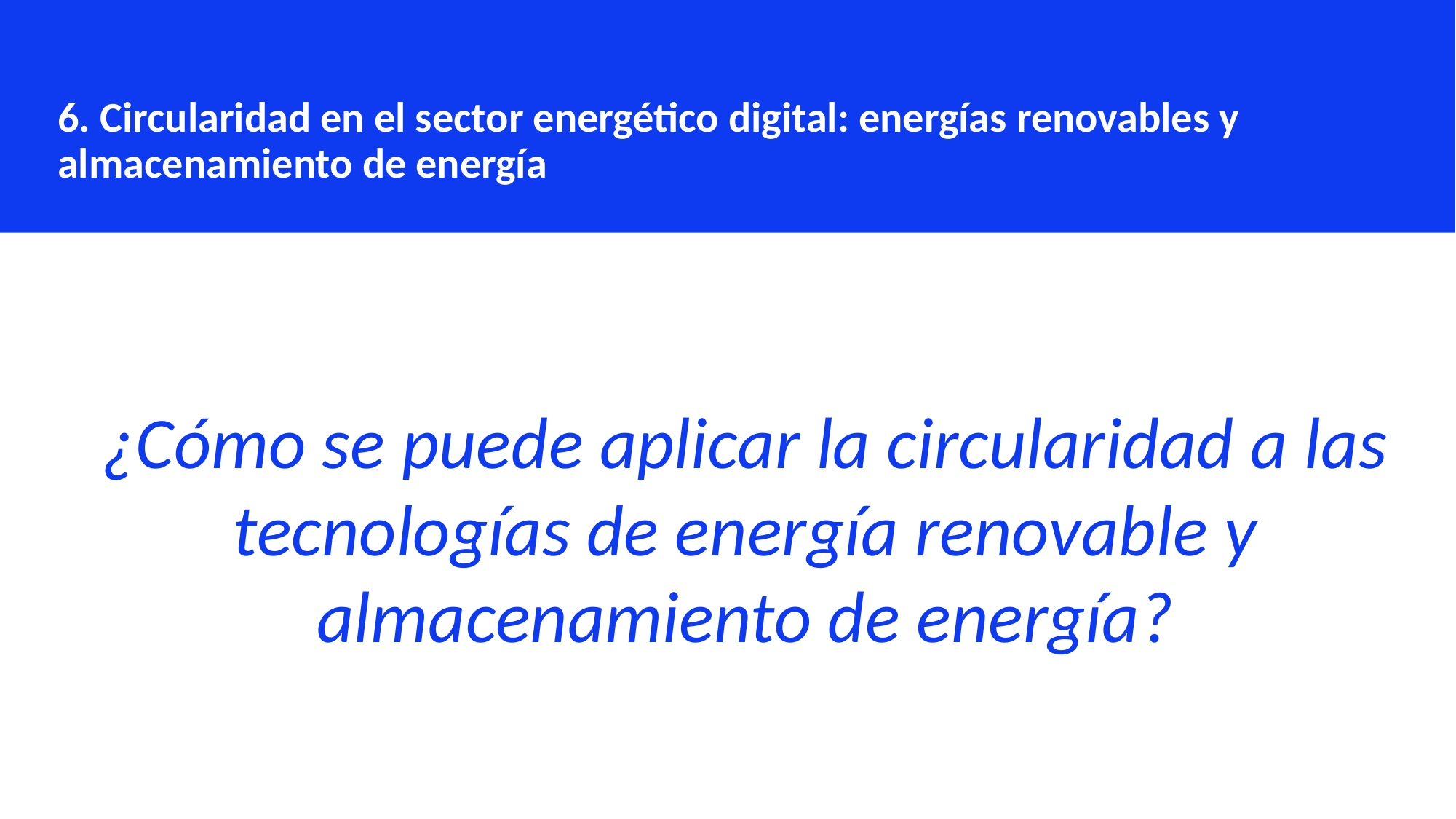

6. Circularidad en el sector energético digital: energías renovables y almacenamiento de energía

¿Cómo se puede aplicar la circularidad a las tecnologías de energía renovable y almacenamiento de energía?